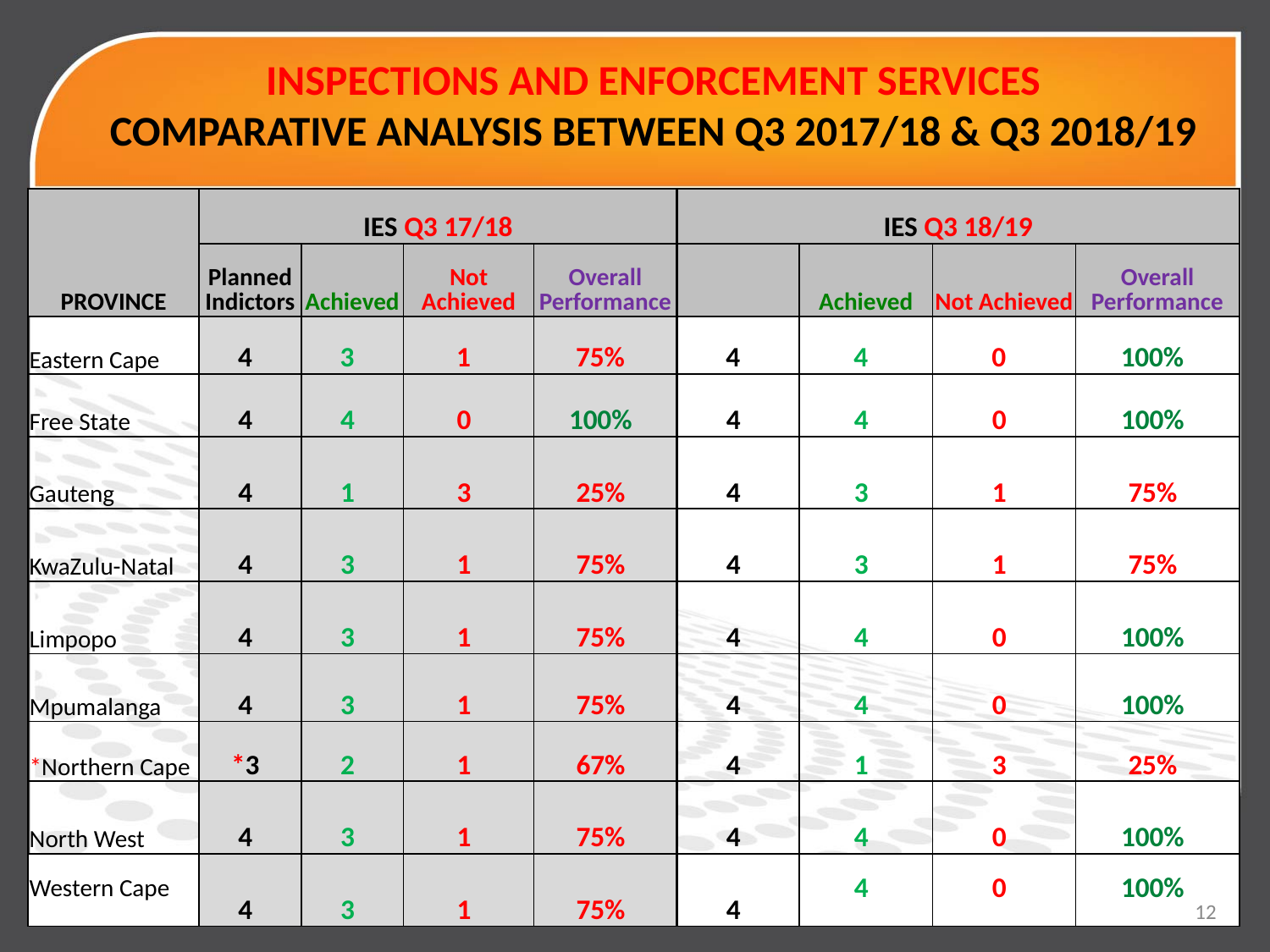

# INSPECTIONS AND ENFORCEMENT SERVICES COMPARATIVE ANALYSIS BETWEEN Q3 2017/18 & Q3 2018/19
| PROVINCE | IES Q3 17/18 |  |  |  | IES Q3 18/19 |  |  |  |
| --- | --- | --- | --- | --- | --- | --- | --- | --- |
|  | Planned Indictors | Achieved | Not Achieved | Overall Performance |  | Achieved | Not Achieved | Overall Performance |
| Eastern Cape | 4 | 3 | 1 | 75% | 4 | 4 | 0 | 100% |
| Free State | 4 | 4 | 0 | 100% | 4 | 4 | 0 | 100% |
| Gauteng | 4 | 1 | 3 | 25% | 4 | 3 | 1 | 75% |
| KwaZulu-Natal | 4 | 3 | 1 | 75% | 4 | 3 | 1 | 75% |
| Limpopo | 4 | 3 | 1 | 75% | 4 | 4 | 0 | 100% |
| Mpumalanga | 4 | 3 | 1 | 75% | 4 | 4 | 0 | 100% |
| \*Northern Cape | \*3 | 2 | 1 | 67% | 4 | 1 | 3 | 25% |
| North West | 4 | 3 | 1 | 75% | 4 | 4 | 0 | 100% |
| Western Cape | 4 | 3 | 1 | 75% | 4 | 4 | 0 | 100% |
12
12